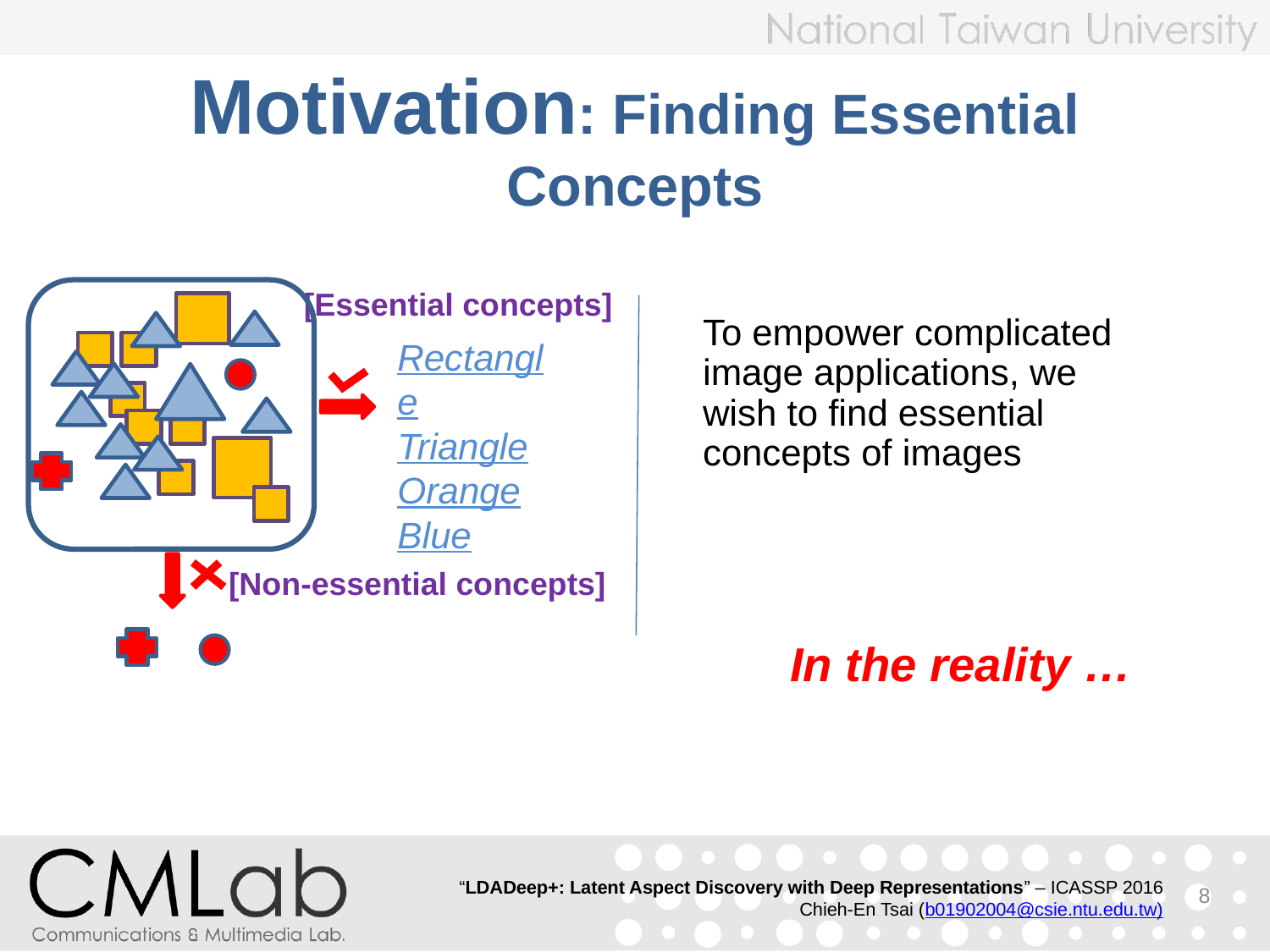

# Motivation: Finding Essential Concepts
[Essential concepts]

To empower complicated image applications, we wish to find essential concepts of images

Rectangle
Triangle
Orange
Blue

[Non-essential concepts]

In the reality …

“LDADeep+: Latent Aspect Discovery with Deep Representations” – ICASSP 2016
Chieh-En Tsai (b01902004@csie.ntu.edu.tw)
8